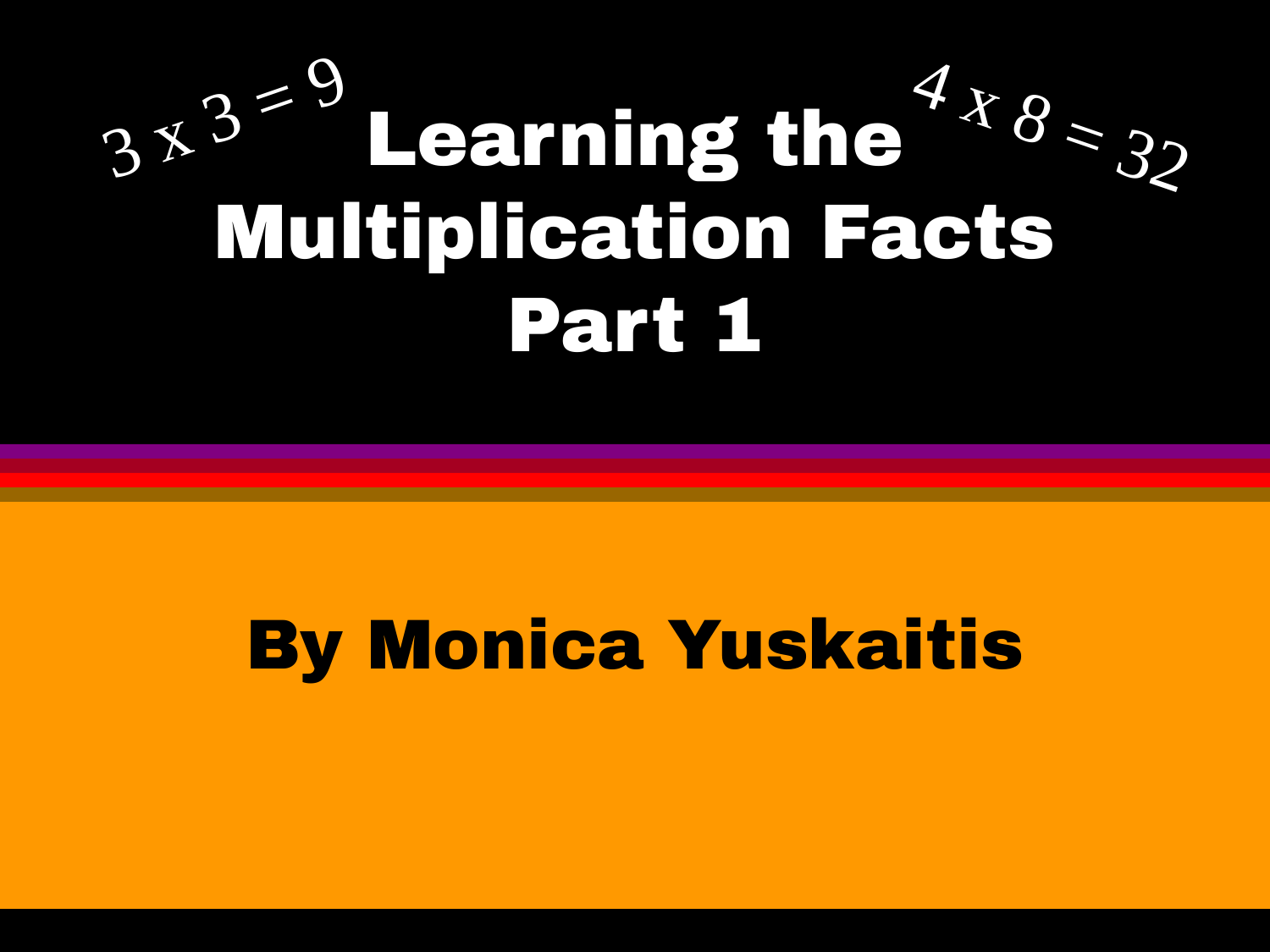

3 x 3 = 9
4 x 8 = 32

# Learning the Multiplication Facts Part 1
By Monica Yuskaitis